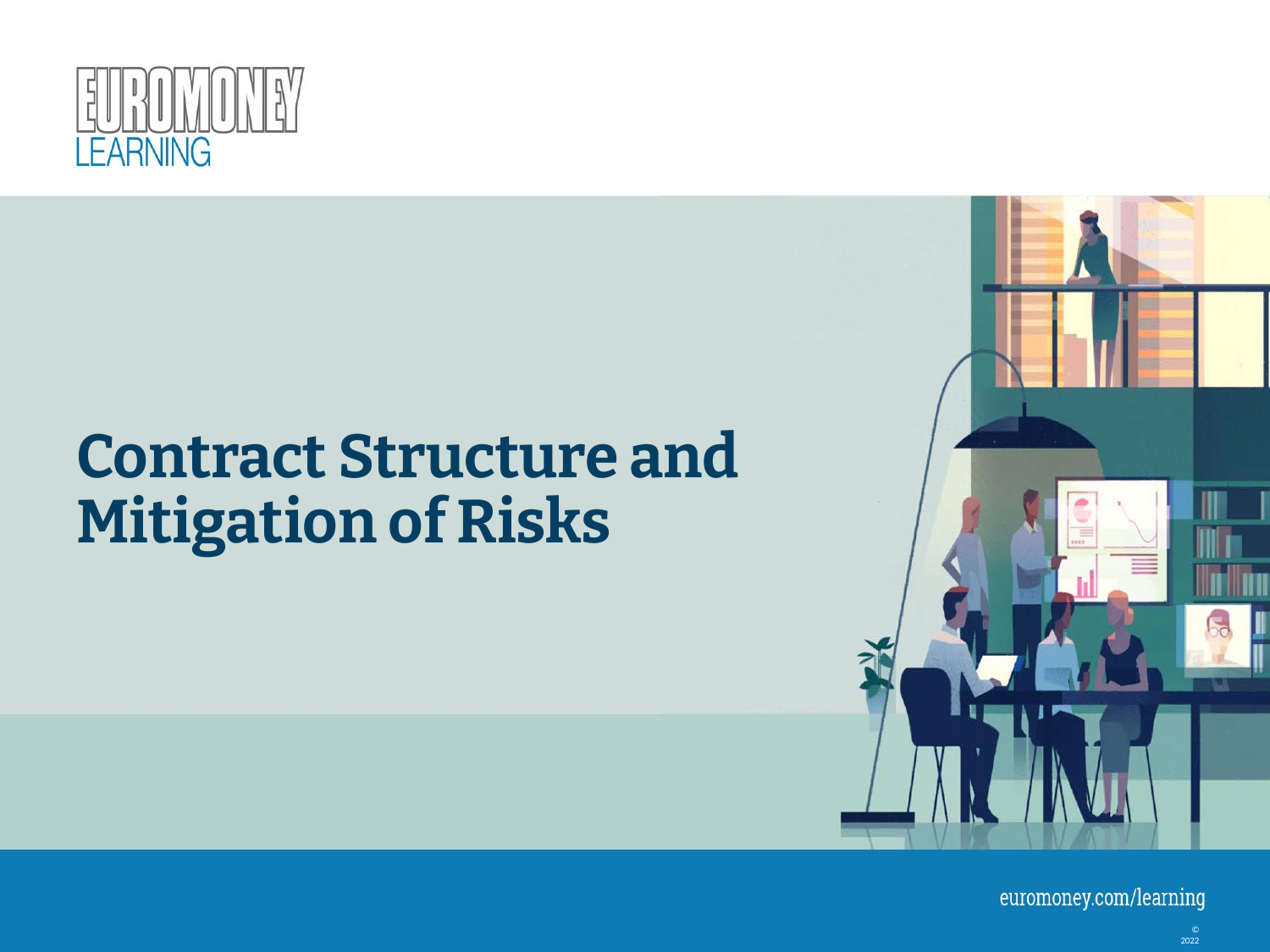

# Contract Structure and Mitigation of Risks